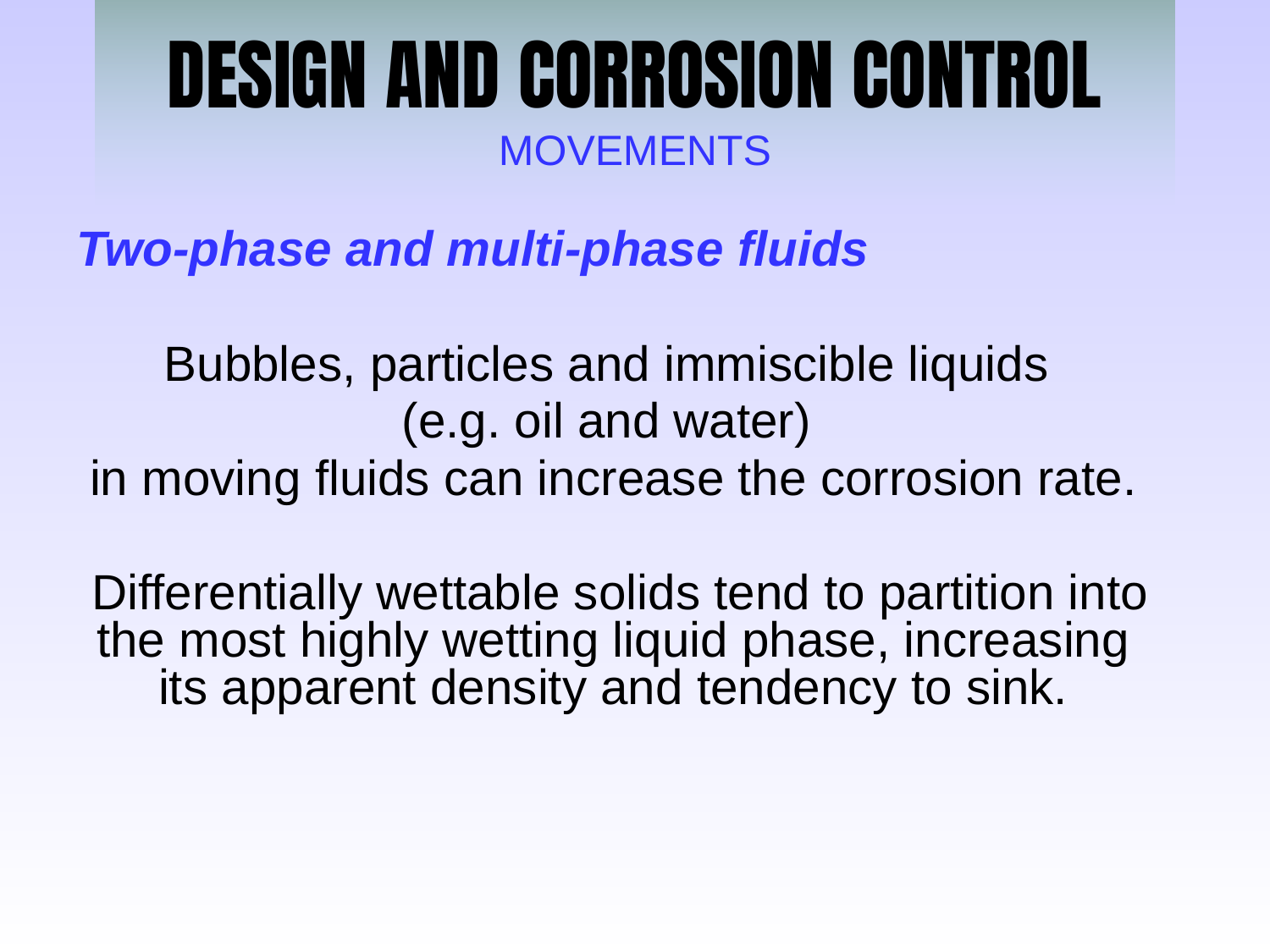

# DESIGN AND CORROSION CONTROL MOVEMENTS
Two-phase and multi-phase fluids

Bubbles, particles and immiscible liquids
(e.g. oil and water)
in moving fluids can increase the corrosion rate.

 Differentially wettable solids tend to partition into the most highly wetting liquid phase, increasing its apparent density and tendency to sink.